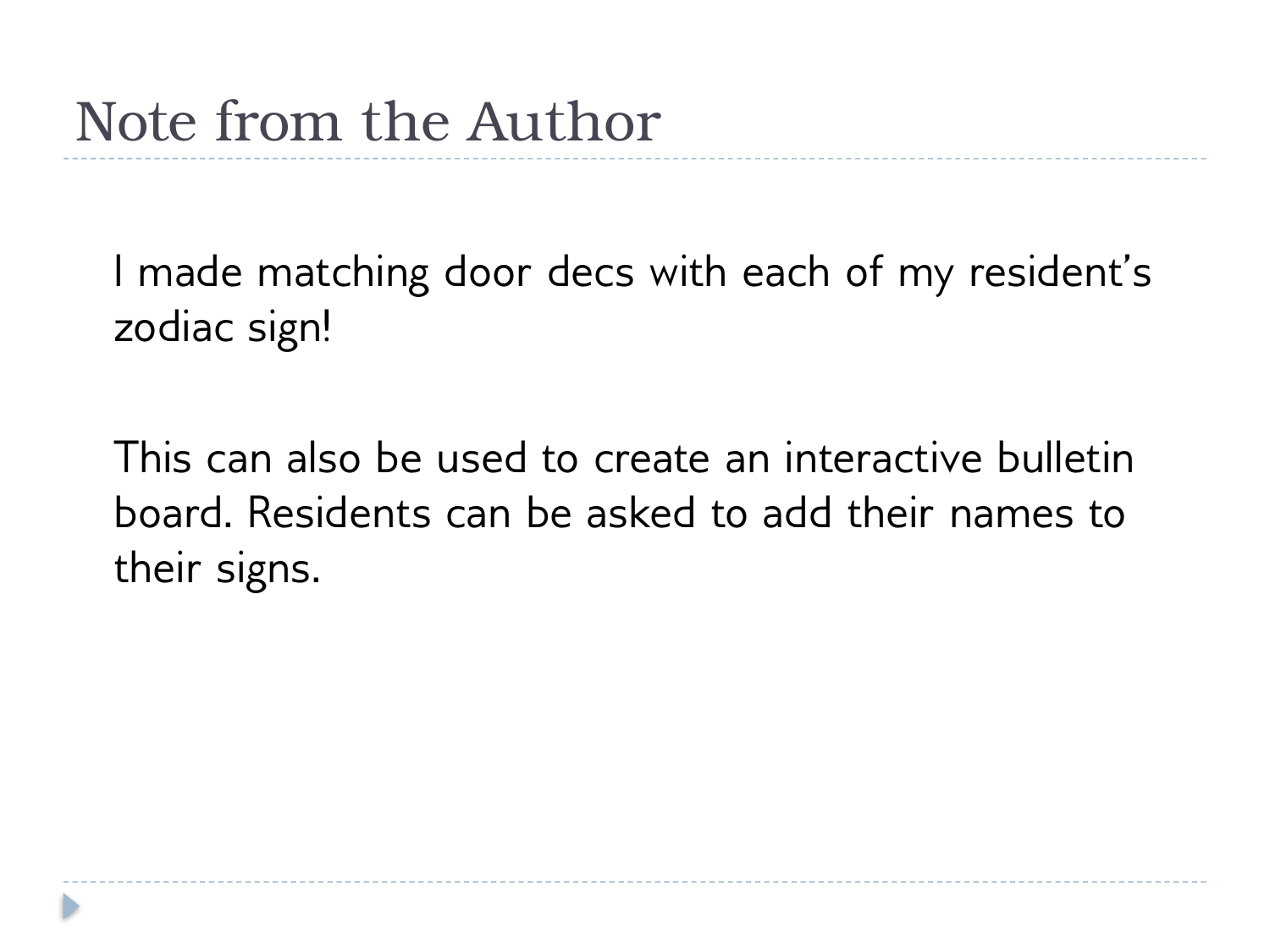

# Note from the Author

	I made matching door decs with each of my resident’s zodiac sign!

	This can also be used to create an interactive bulletin board. Residents can be asked to add their names to their signs.